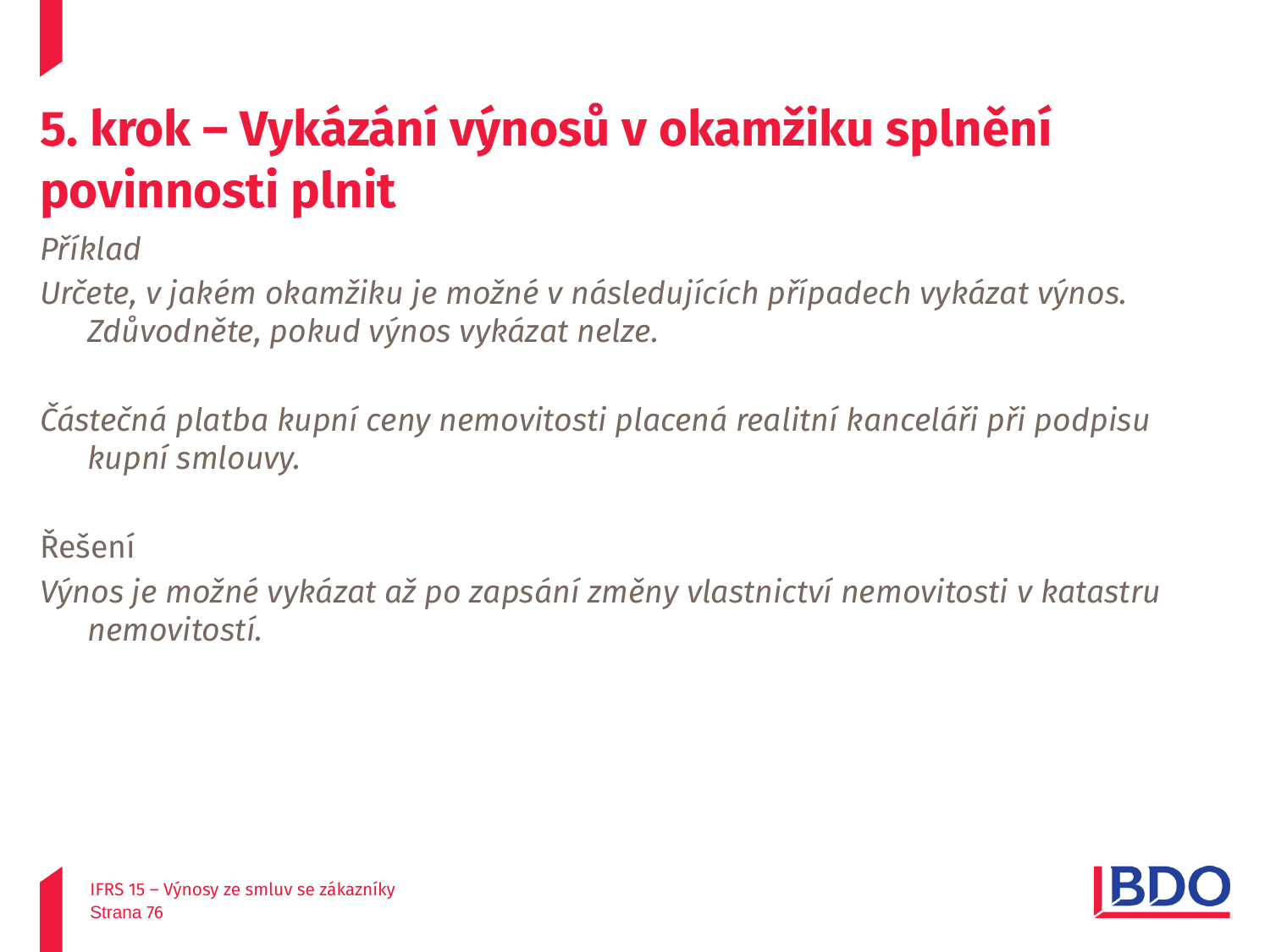

# 5. krok – Vykázání výnosů v okamžiku splnění povinnosti plnit
Příklad
Určete, v jakém okamžiku je možné v následujících případech vykázat výnos. Zdůvodněte, pokud výnos vykázat nelze.

Částečná platba kupní ceny nemovitosti placená realitní kanceláři při podpisu kupní smlouvy.

Řešení
Výnos je možné vykázat až po zapsání změny vlastnictví nemovitosti v katastru nemovitostí.

IFRS 15 – Výnosy ze smluv se zákazníky
Strana 76